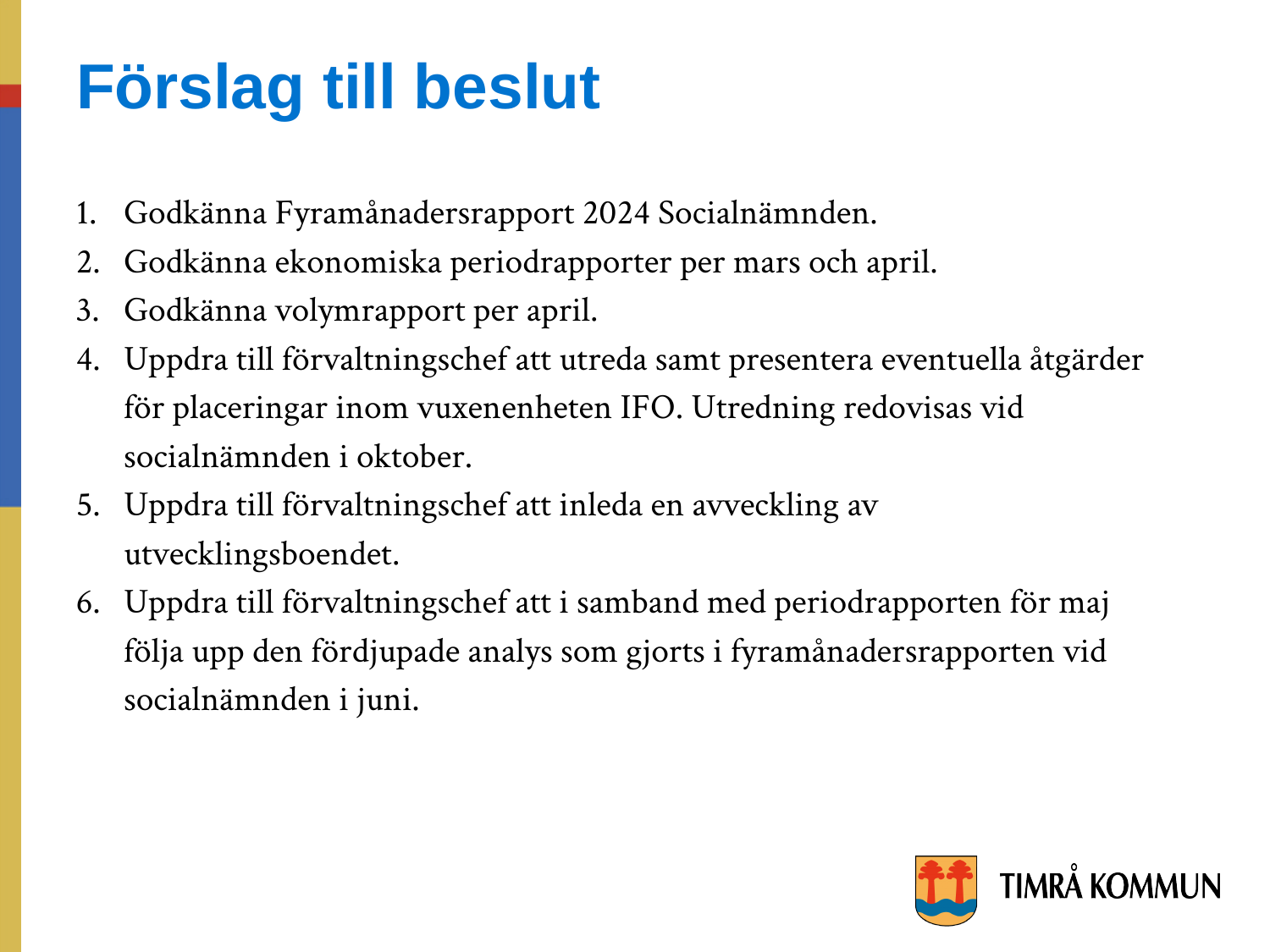

# Förslag till beslut
Godkänna Fyramånadersrapport 2024 Socialnämnden.
Godkänna ekonomiska periodrapporter per mars och april.
Godkänna volymrapport per april.
Uppdra till förvaltningschef att utreda samt presentera eventuella åtgärder för placeringar inom vuxenenheten IFO. Utredning redovisas vid socialnämnden i oktober.
Uppdra till förvaltningschef att inleda en avveckling av utvecklingsboendet.
Uppdra till förvaltningschef att i samband med periodrapporten för maj följa upp den fördjupade analys som gjorts i fyramånadersrapporten vid socialnämnden i juni.